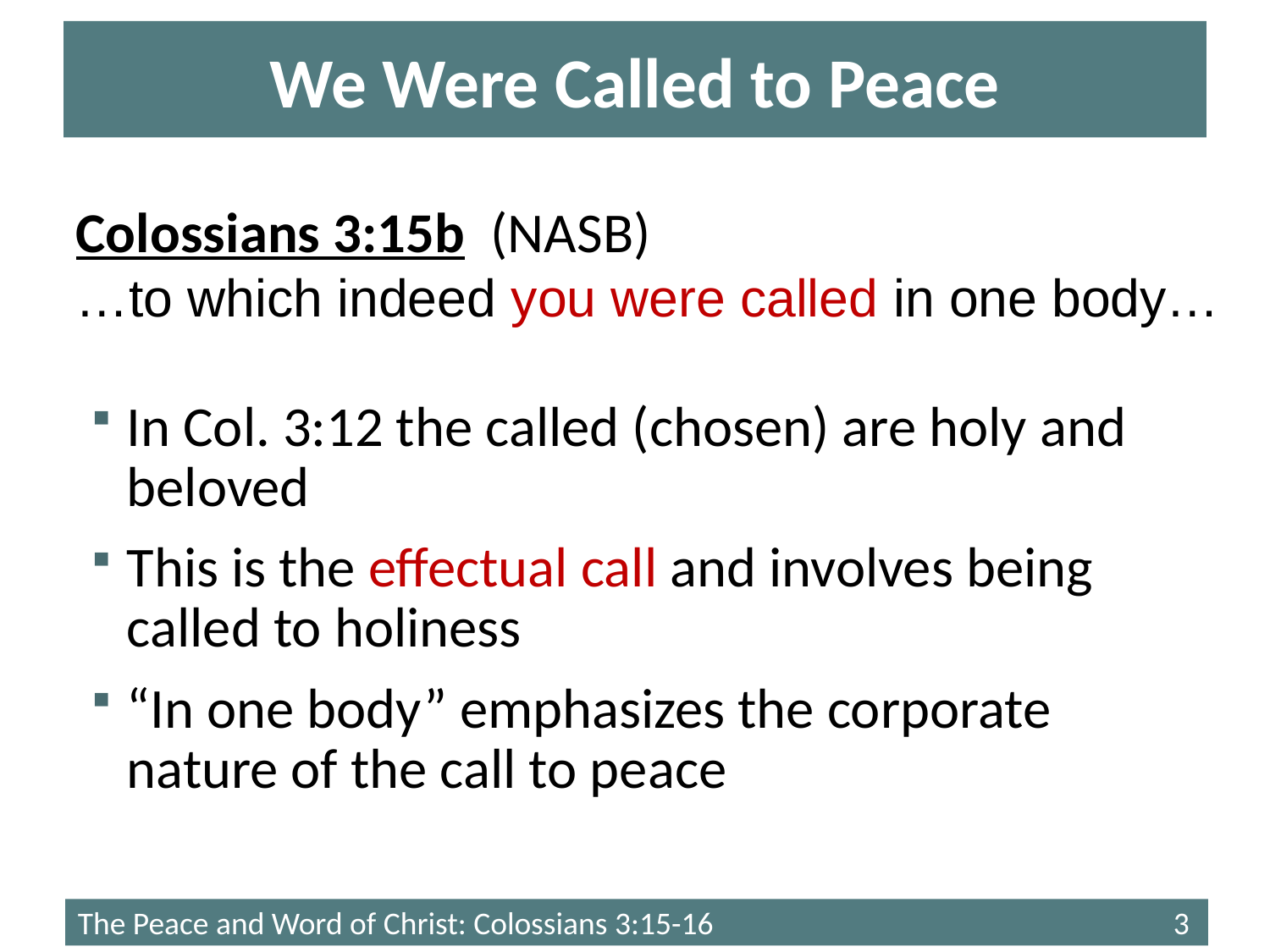

# We Were Called to Peace
Colossians 3:15b  (NASB)
…to which indeed you were called in one body…
In Col. 3:12 the called (chosen) are holy and beloved
This is the effectual call and involves being called to holiness
“In one body” emphasizes the corporate nature of the call to peace